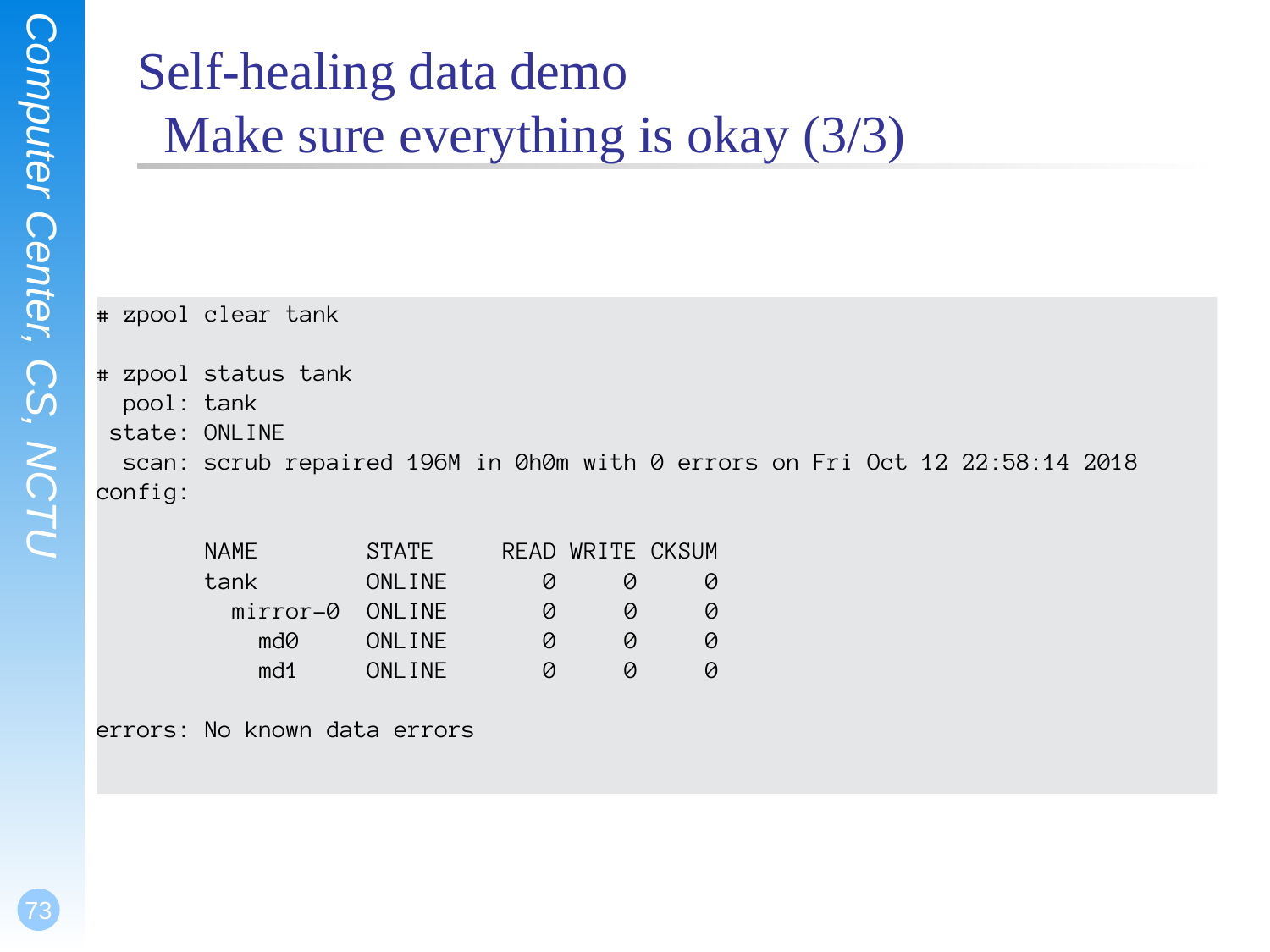

# Self-healing data demo Make sure everything is okay (3/3)
# zpool clear tank

# zpool status tank
  pool: tank
 state: ONLINE
  scan: scrub repaired 196M in 0h0m with 0 errors on Fri Oct 12 22:58:14 2018
config:

        NAME        STATE     READ WRITE CKSUM
        tank        ONLINE       0     0     0
          mirror-0  ONLINE       0     0     0
            md0     ONLINE       0     0     0
            md1     ONLINE       0     0     0

errors: No known data errors